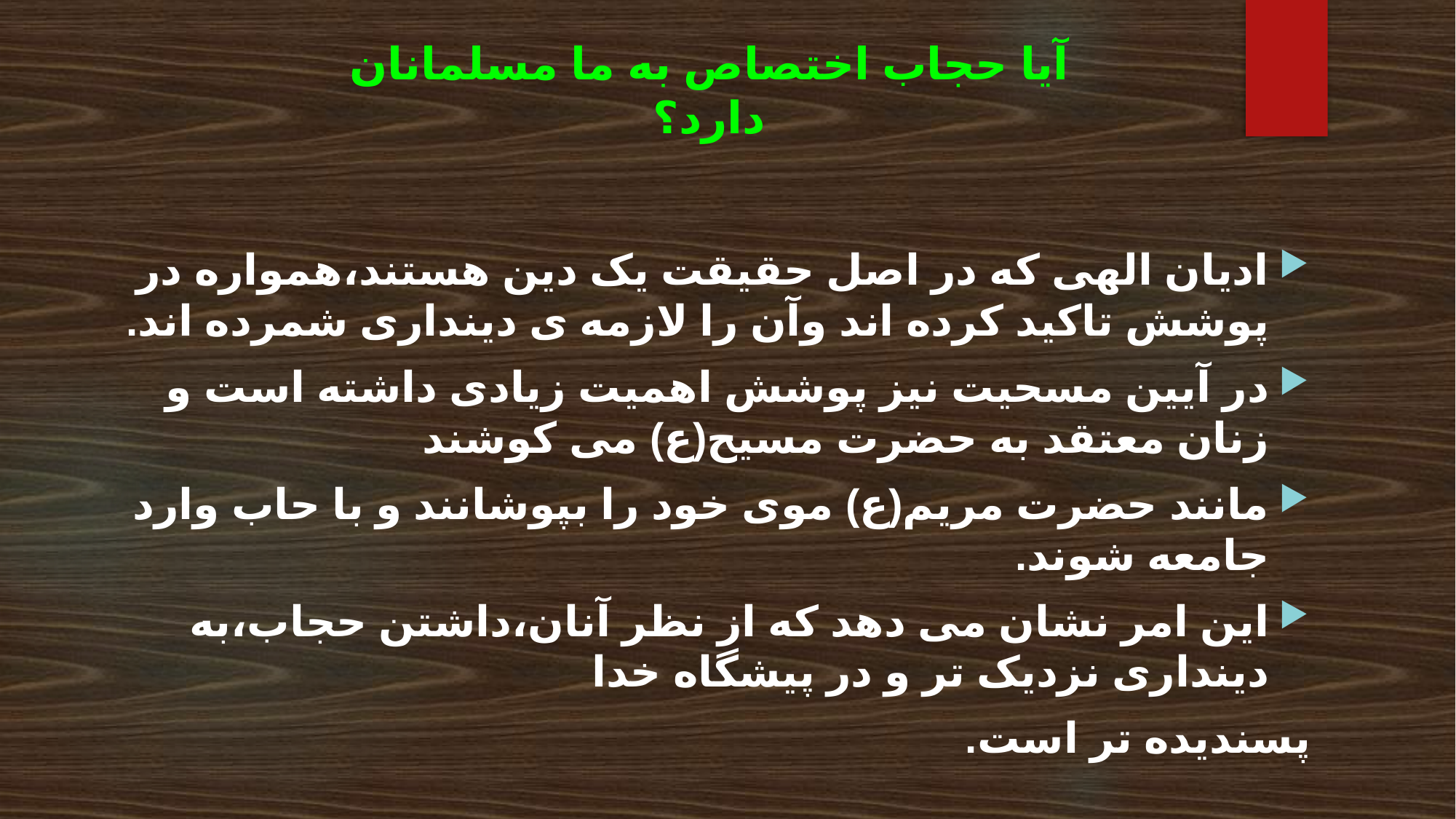

# آیا حجاب اختصاص به ما مسلمانان دارد؟
ادیان الهی که در اصل حقیقت یک دین هستند،همواره در پوشش تاکید کرده اند وآن را لازمه ی دینداری شمرده اند.
در آیین مسحیت نیز پوشش اهمیت زیادی داشته است و زنان معتقد به حضرت مسیح(ع) می کوشند
مانند حضرت مریم(ع) موی خود را بپوشانند و با حاب وارد جامعه شوند.
این امر نشان می دهد که از نظر آنان،داشتن حجاب،به دینداری نزدیک تر و در پیشگاه خدا
پسندیده تر است.